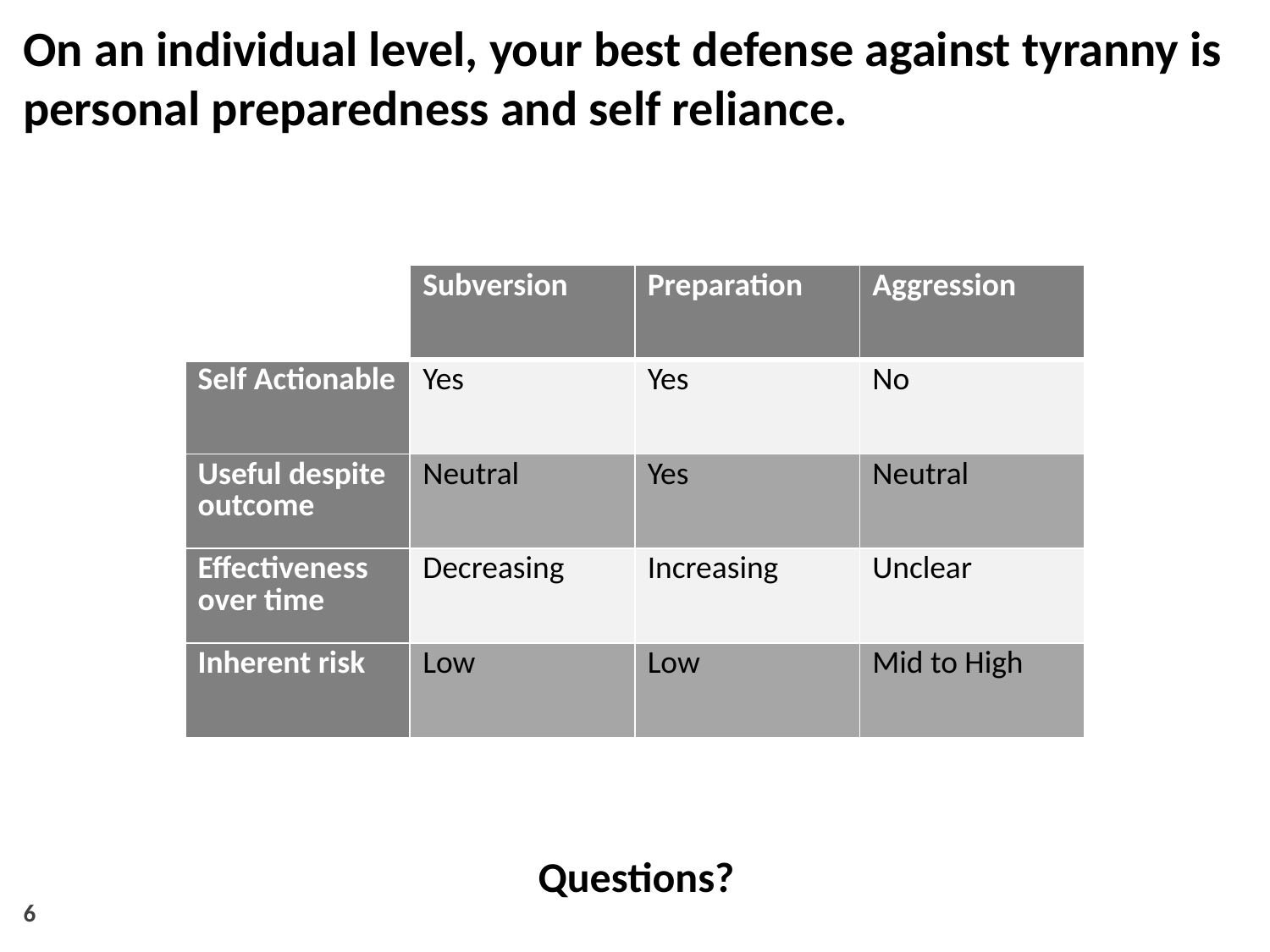

On an individual level, your best defense against tyranny is personal preparedness and self reliance.
|  | Subversion | Preparation | Aggression |
| --- | --- | --- | --- |
| Self Actionable | Yes | Yes | No |
| Useful despite outcome | Neutral | Yes | Neutral |
| Effectiveness over time | Decreasing | Increasing | Unclear |
| Inherent risk | Low | Low | Mid to High |
Questions?

6